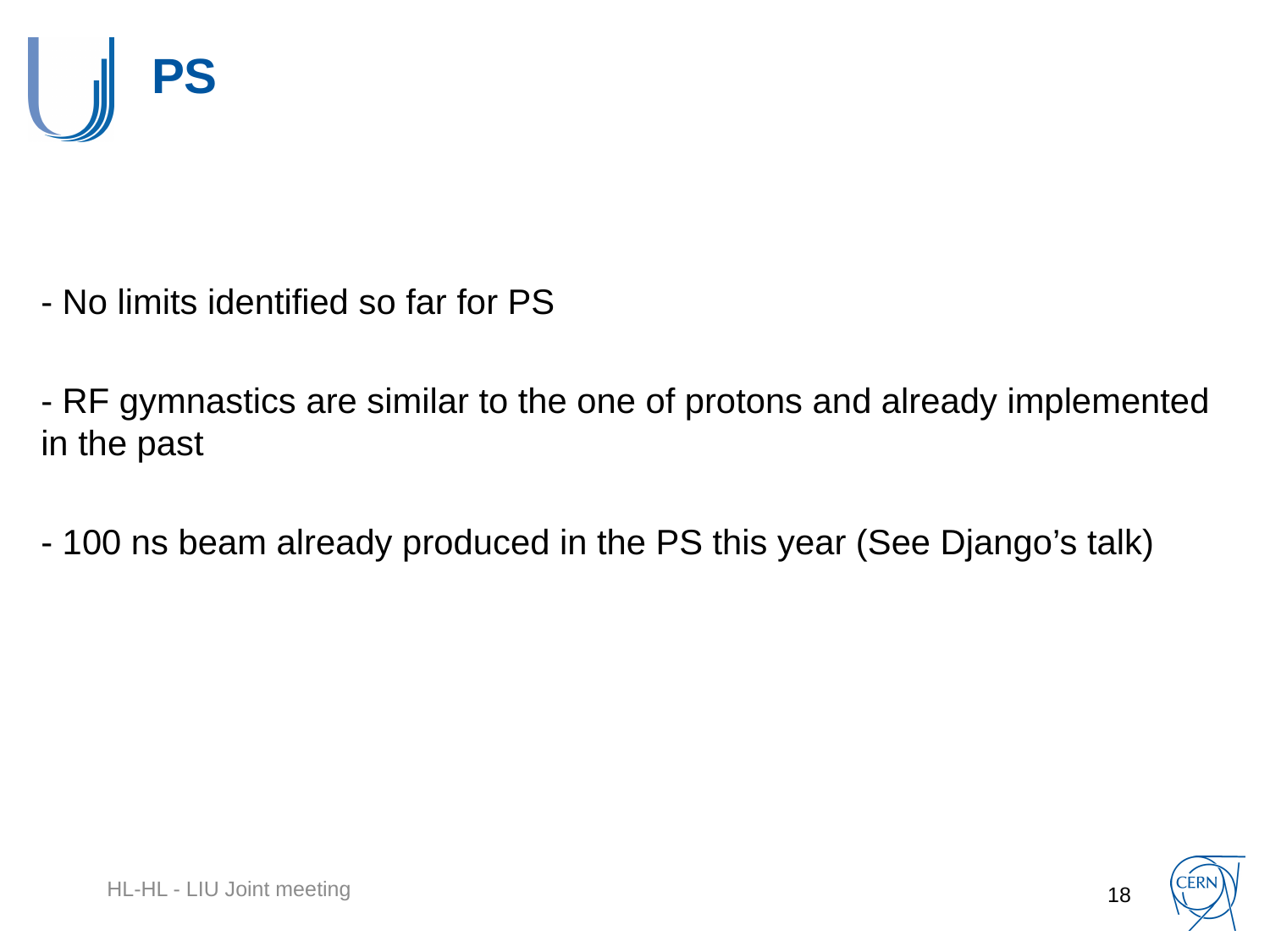

# PS

- No limits identified so far for PS

- RF gymnastics are similar to the one of protons and already implemented in the past

- 100 ns beam already produced in the PS this year (See Django’s talk)
HL-HL - LIU Joint meeting
18